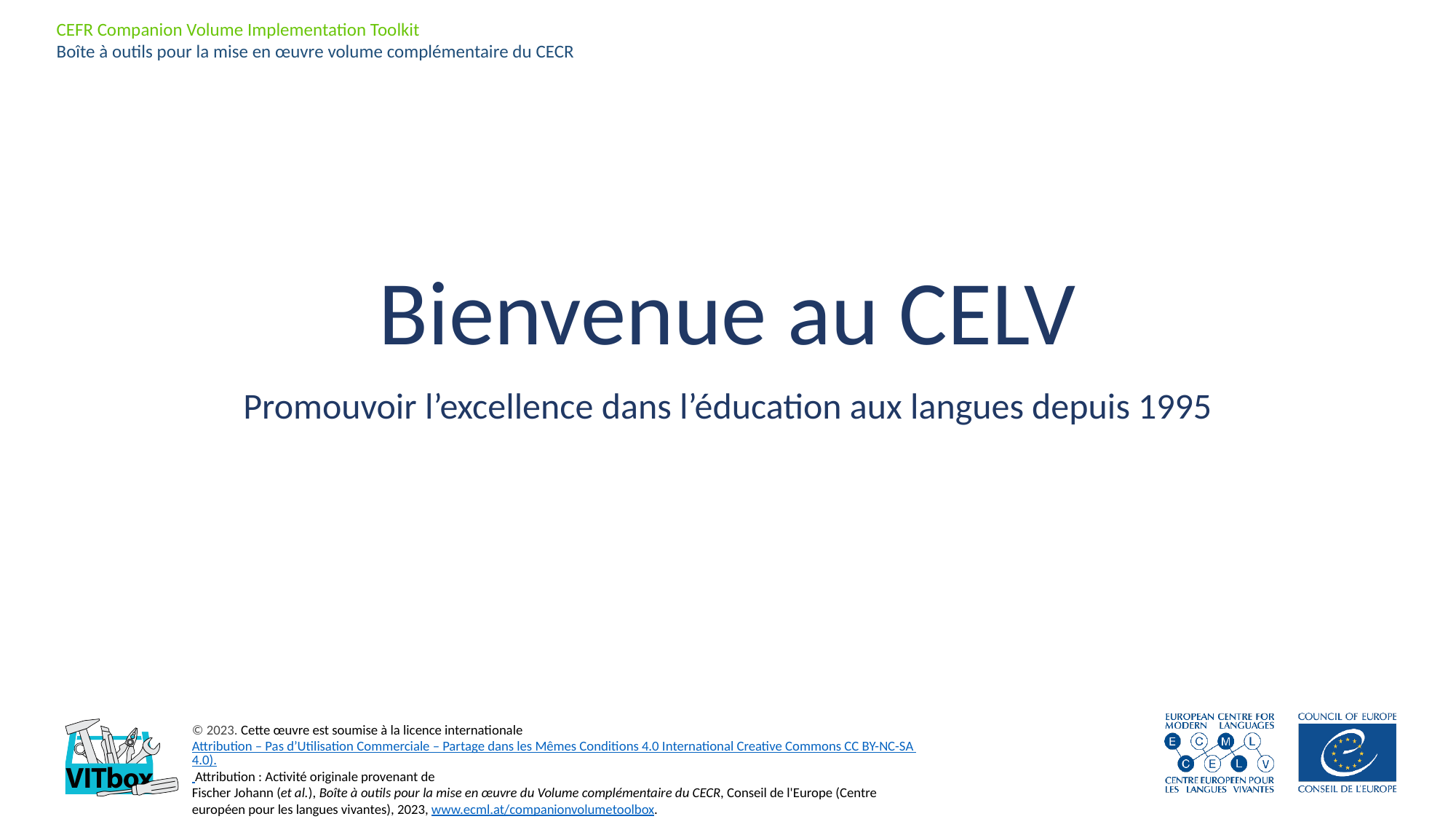

CEFR Companion Volume Implementation Toolkit
Boîte à outils pour la mise en œuvre volume complémentaire du CECR

# Bienvenue au CELV
Promouvoir l’excellence dans l’éducation aux langues depuis 1995